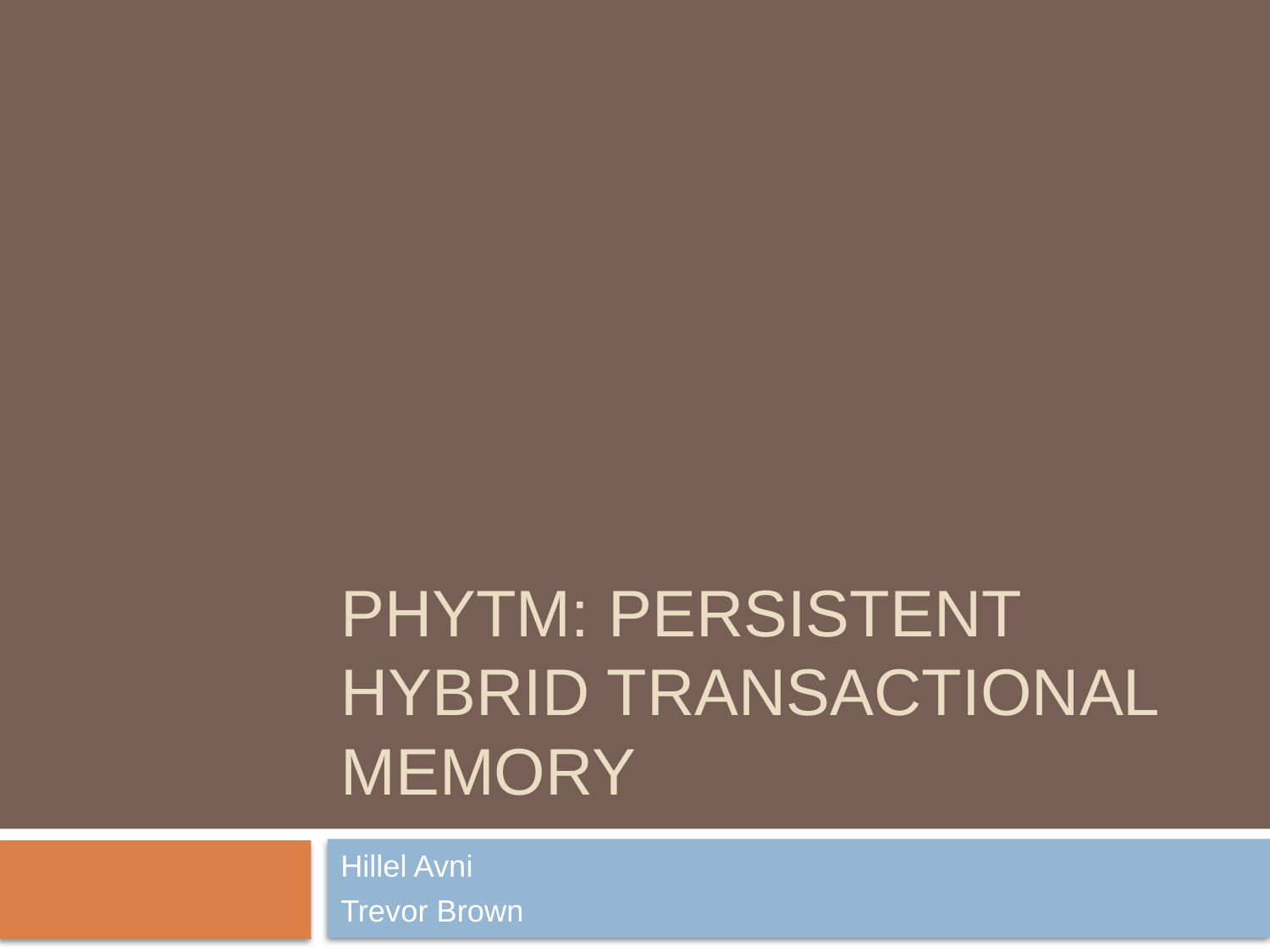

# PHyTM: Persistent hybrid transactional memory
Hillel Avni
Trevor Brown